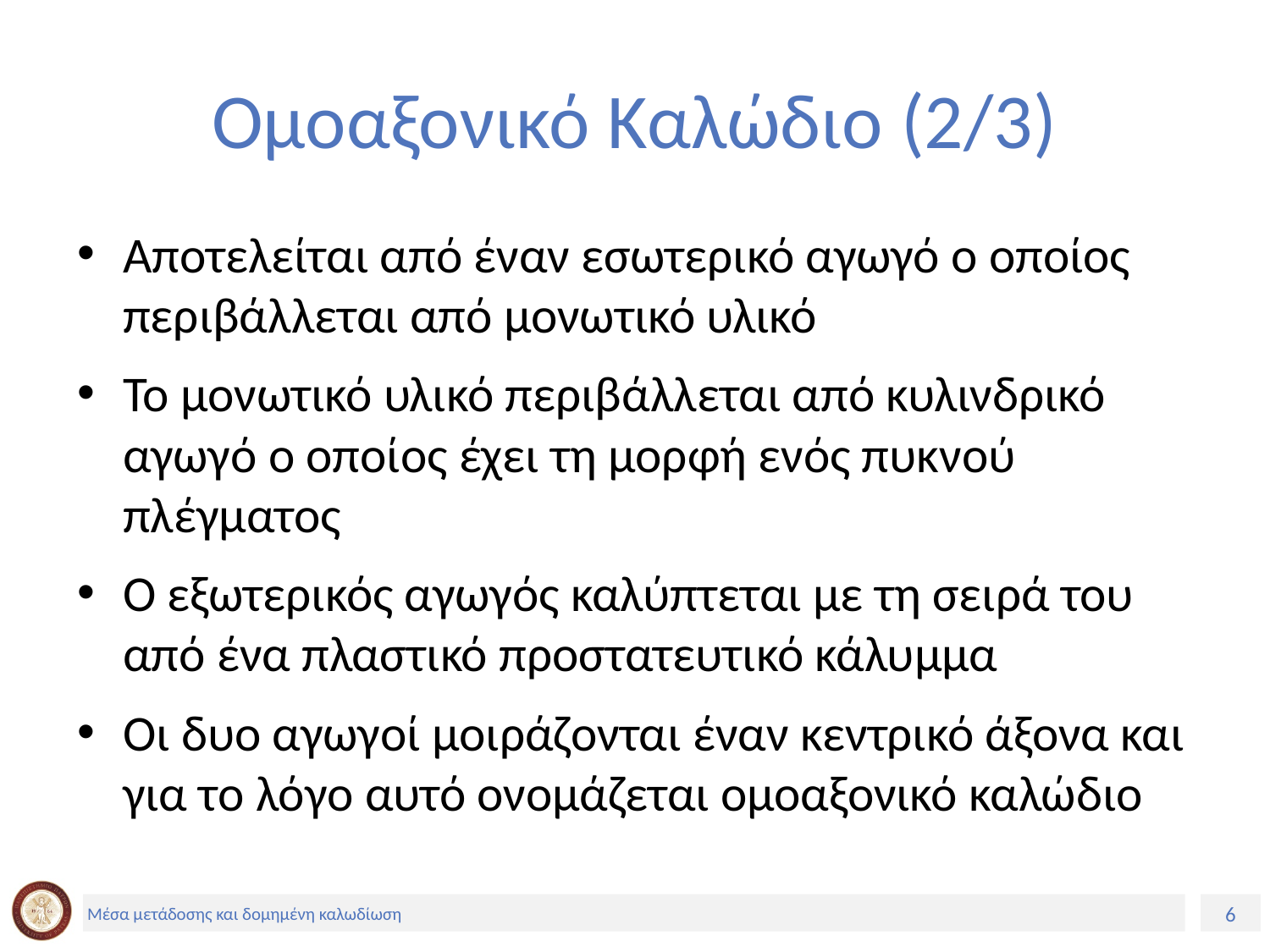

# Ομοαξονικό Καλώδιο (2/3)
Αποτελείται από έναν εσωτερικό αγωγό ο οποίος περιβάλλεται από μονωτικό υλικό
Το μονωτικό υλικό περιβάλλεται από κυλινδρικό αγωγό ο οποίος έχει τη μορφή ενός πυκνού πλέγματος
Ο εξωτερικός αγωγός καλύπτεται με τη σειρά του από ένα πλαστικό προστατευτικό κάλυμμα
Οι δυο αγωγοί μοιράζονται έναν κεντρικό άξονα και για το λόγο αυτό ονομάζεται ομοαξονικό καλώδιο